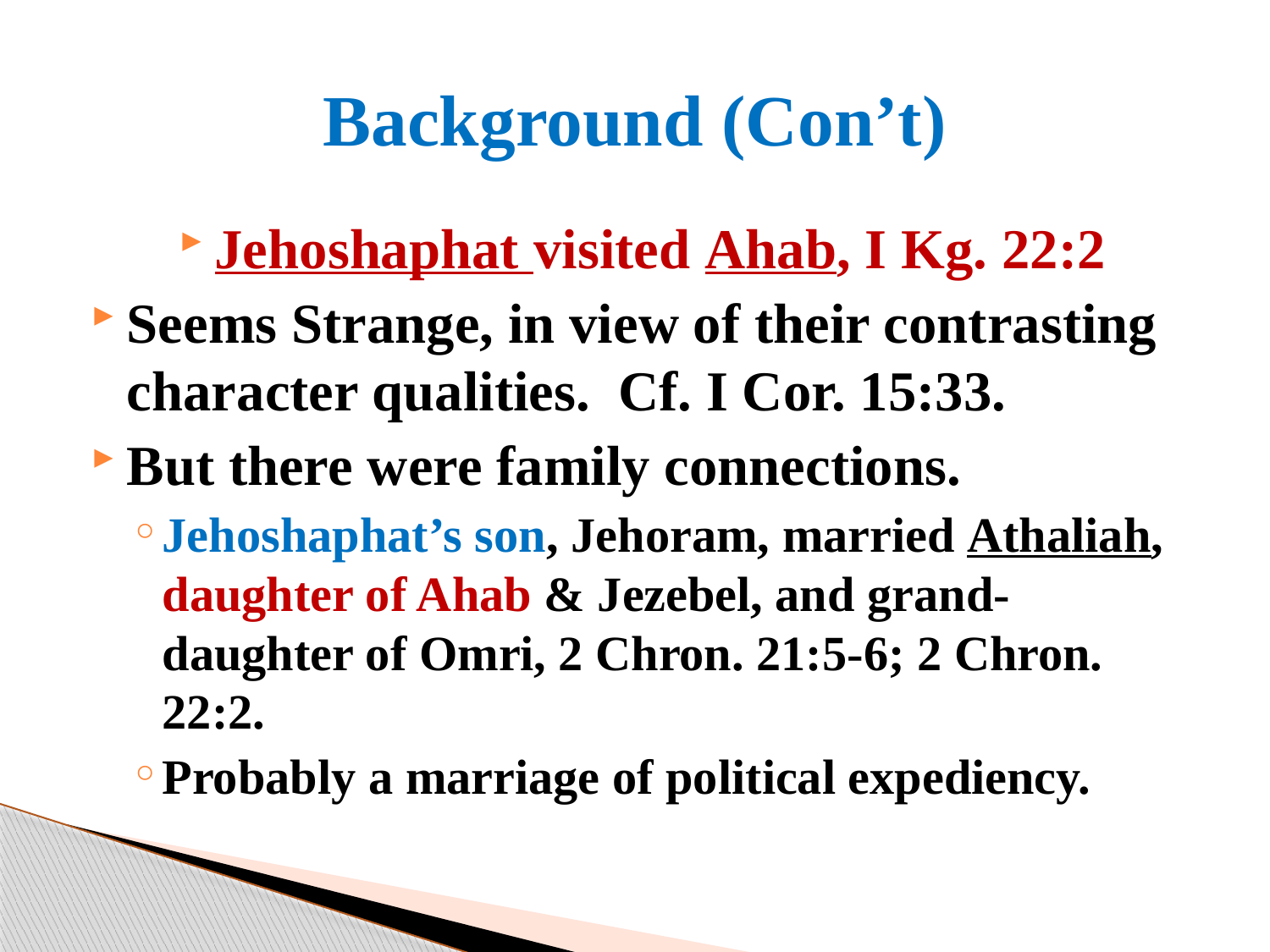

# Background (Con’t)
Jehoshaphat visited Ahab, I Kg. 22:2
Seems Strange, in view of their contrasting character qualities.  Cf. I Cor. 15:33.
But there were family connections.
Jehoshaphat’s son, Jehoram, married Athaliah, daughter of Ahab & Jezebel, and grand- daughter of Omri, 2 Chron. 21:5-6; 2 Chron. 22:2.
Probably a marriage of political expediency.